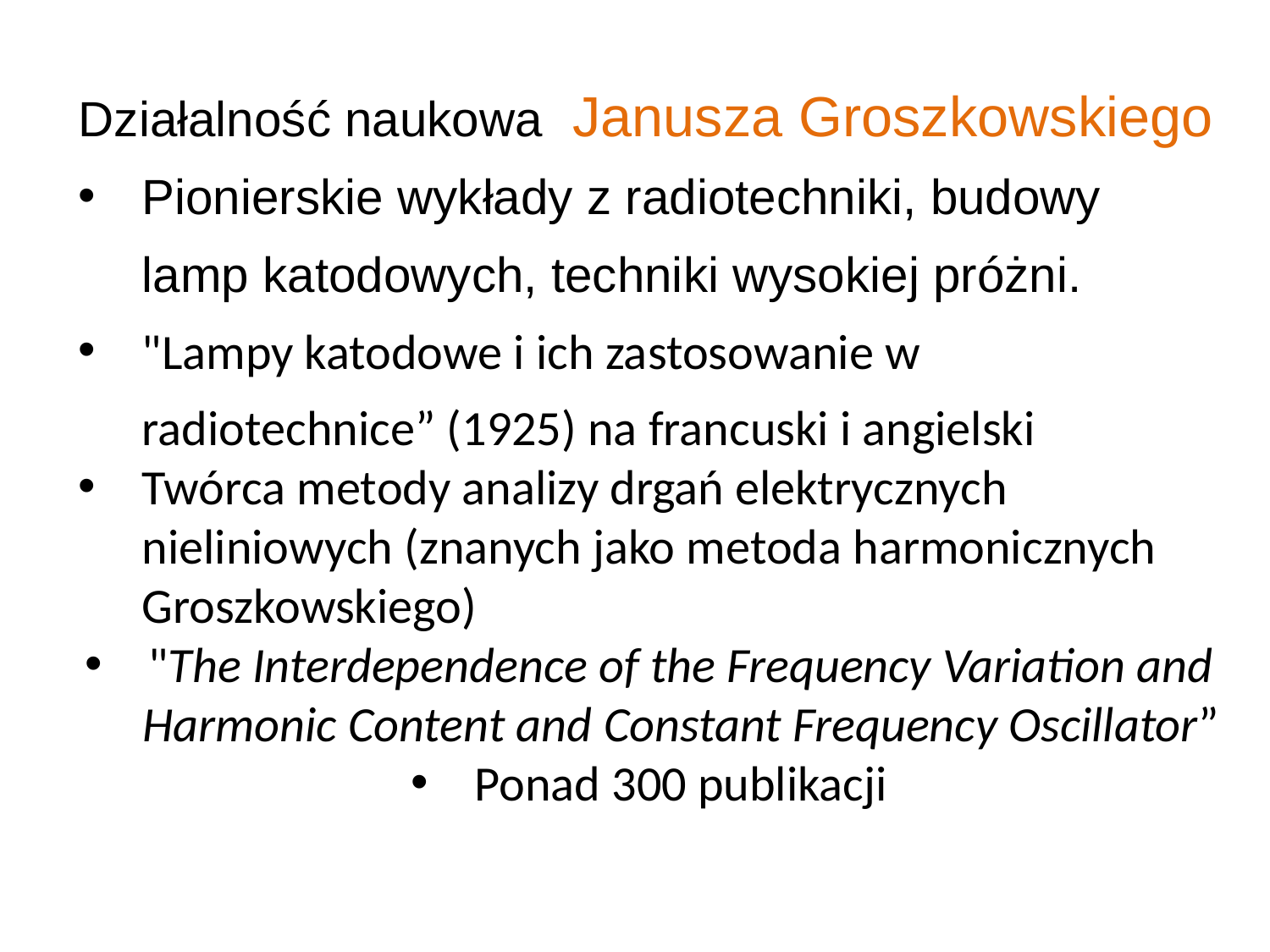

Działalność naukowa  Janusza Groszkowskiego
Pionierskie wykłady z radiotechniki, budowy lamp katodowych, techniki wysokiej próżni.
"Lampy katodowe i ich zastosowanie w radiotechnice” (1925) na francuski i angielski
Twórca metody analizy drgań elektrycznych nieliniowych (znanych jako metoda harmonicznych Groszkowskiego)
"The Interdependence of the Frequency Variation and Harmonic Content and Constant Frequency Oscillator”
Ponad 300 publikacji